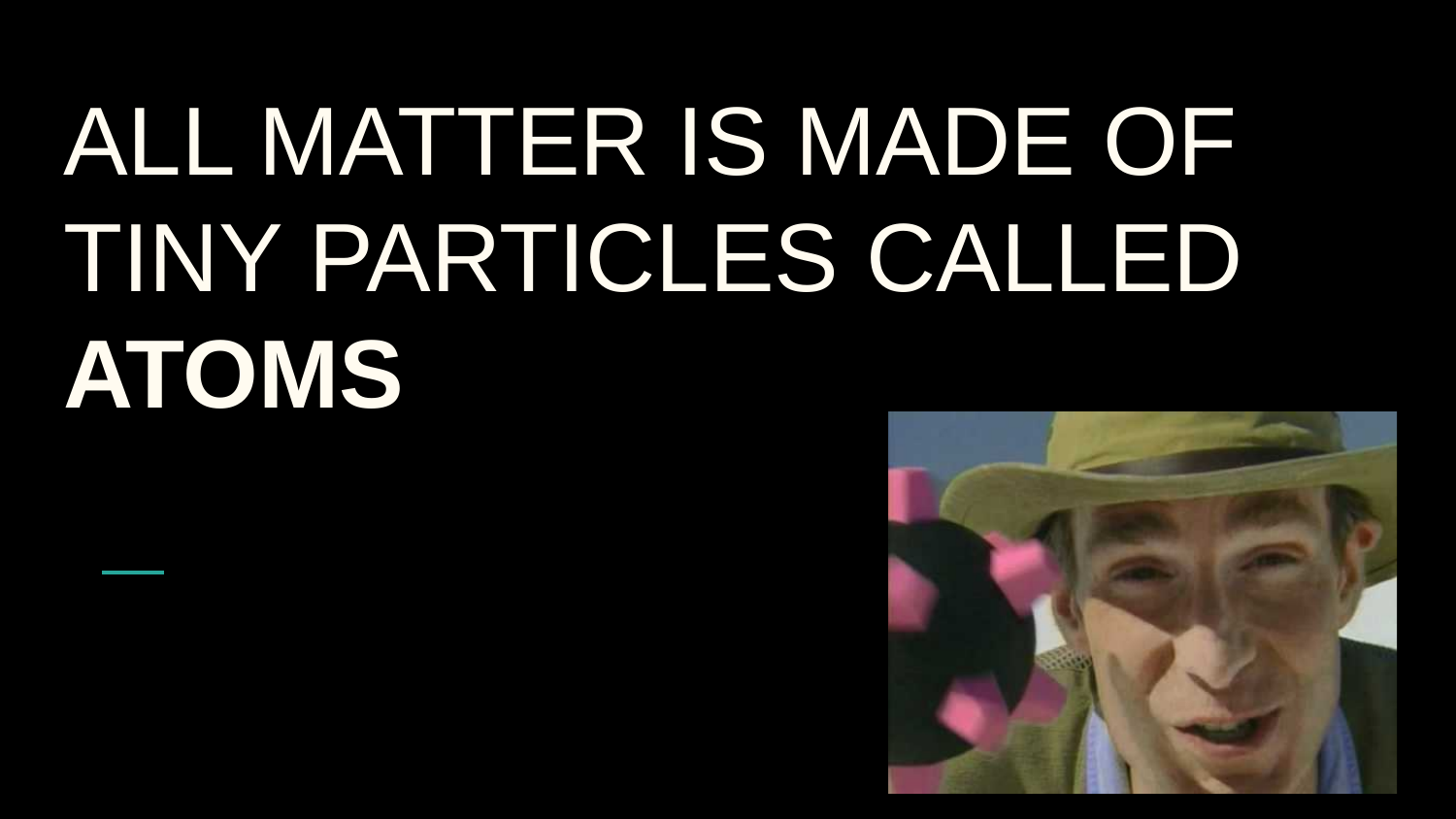

# ALL MATTER IS MADE OF TINY PARTICLES CALLED ATOMS